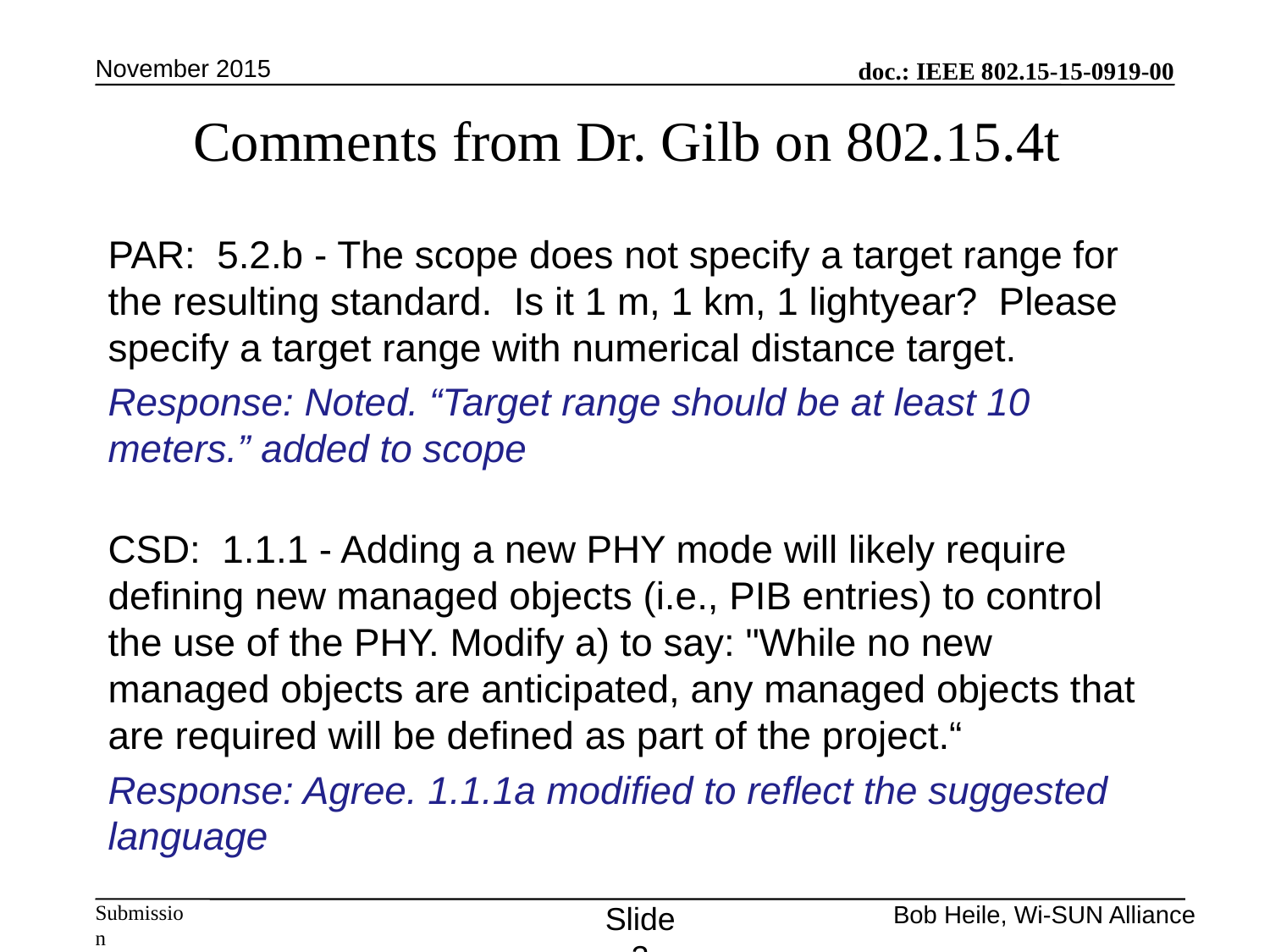

November 2015
# Comments from Dr. Gilb on 802.15.4t
PAR:  5.2.b - The scope does not specify a target range for the resulting standard.  Is it 1 m, 1 km, 1 lightyear?  Please specify a target range with numerical distance target.
Response: Noted. “Target range should be at least 10 meters.” added to scope
CSD:  1.1.1 - Adding a new PHY mode will likely require defining new managed objects (i.e., PIB entries) to control the use of the PHY. Modify a) to say: "While no new managed objects are anticipated, any managed objects that are required will be defined as part of the project.“
Response: Agree. 1.1.1a modified to reflect the suggested language

Slide 3
Bob Heile, Wi-SUN Alliance